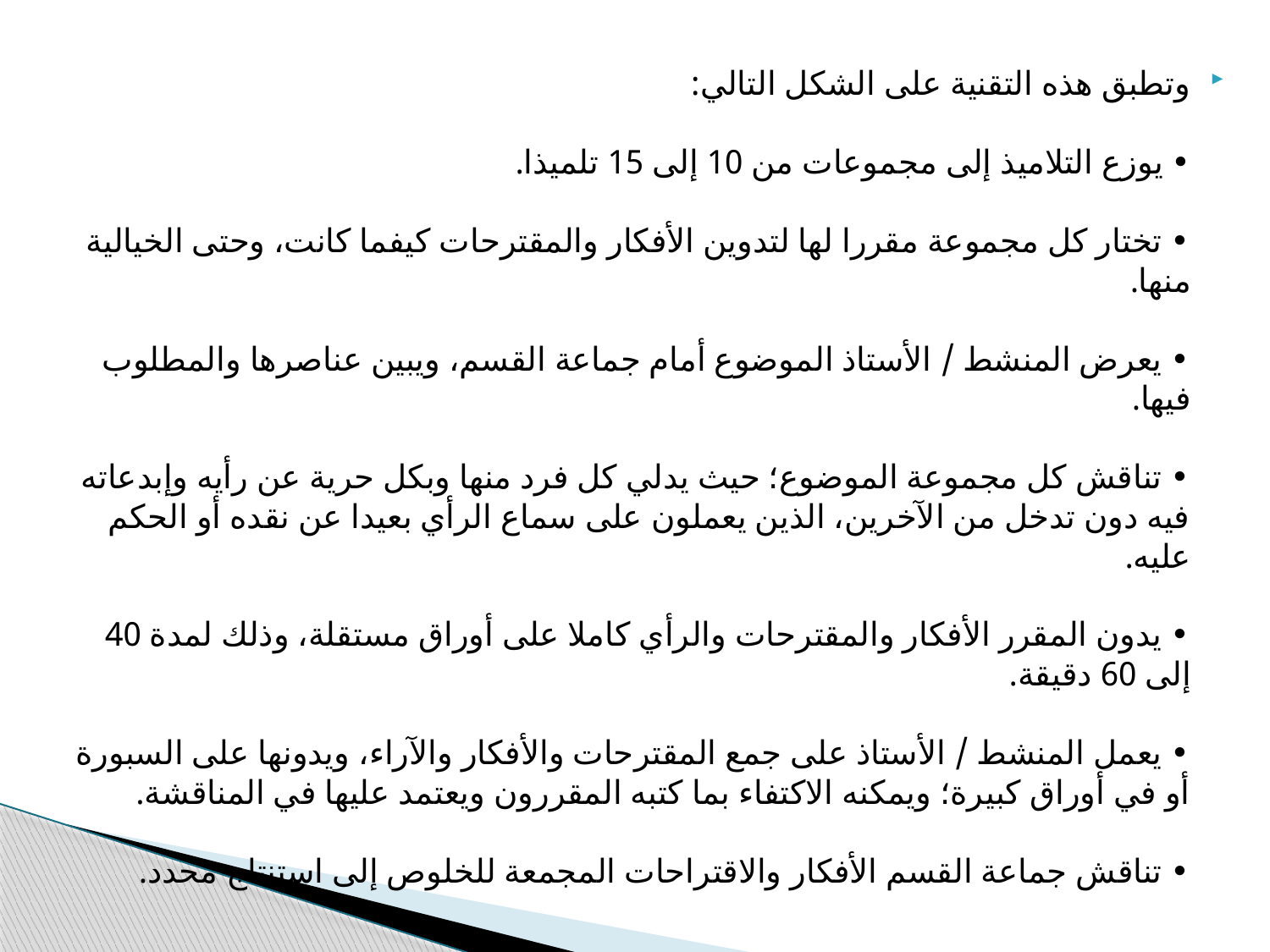

وتطبق هذه التقنية على الشكل التالي:
• يوزع التلاميذ إلى مجموعات من 10 إلى 15 تلميذا.
• تختار كل مجموعة مقررا لها لتدوين الأفكار والمقترحات كيفما كانت، وحتى الخيالية منها.
• يعرض المنشط / الأستاذ الموضوع أمام جماعة القسم، ويبين عناصرها والمطلوب فيها.
• تناقش كل مجموعة الموضوع؛ حيث يدلي كل فرد منها وبكل حرية عن رأيه وإبدعاته فيه دون تدخل من الآخرين، الذين يعملون على سماع الرأي بعيدا عن نقده أو الحكم عليه.
• يدون المقرر الأفكار والمقترحات والرأي كاملا على أوراق مستقلة، وذلك لمدة 40 إلى 60 دقيقة.
• يعمل المنشط / الأستاذ على جمع المقترحات والأفكار والآراء، ويدونها على السبورة أو في أوراق كبيرة؛ ويمكنه الاكتفاء بما كتبه المقررون ويعتمد عليها في المناقشة.
• تناقش جماعة القسم الأفكار والاقتراحات المجمعة للخلوص إلى استنتاج محدد.